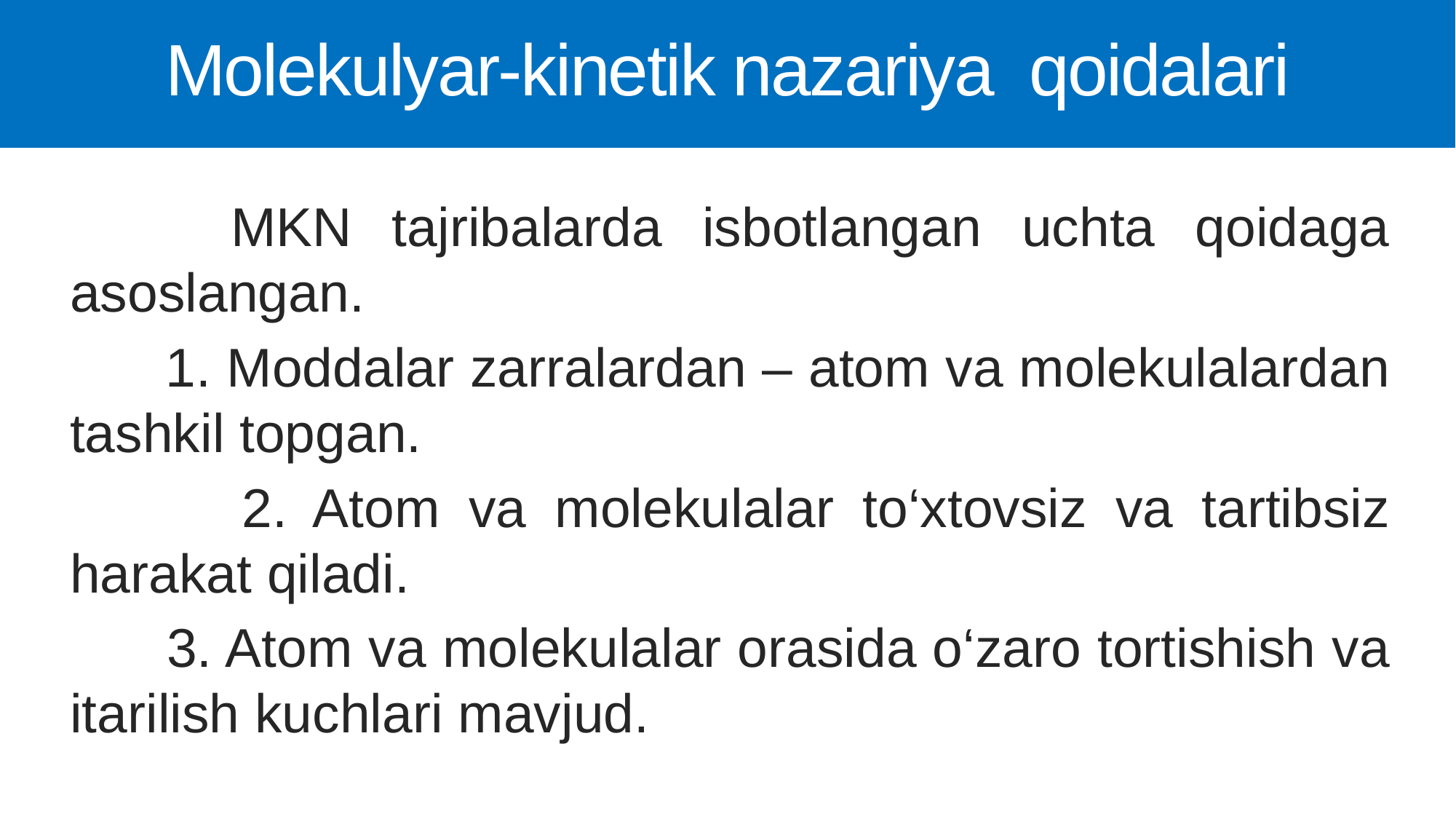

# Molekulyar-kinetik nazariya  qoidalari
    MKN tajribalarda isbotlangan uchta qoidaga asoslangan.
      1. Moddalar zarralardan – atom va molekulalardan tashkil topgan.
      2. Atom va molekulalar to‘xtovsiz va tartibsiz harakat qiladi.
      3. Atom va molekulalar orasida o‘zaro tortishish va itarilish kuchlari mavjud.